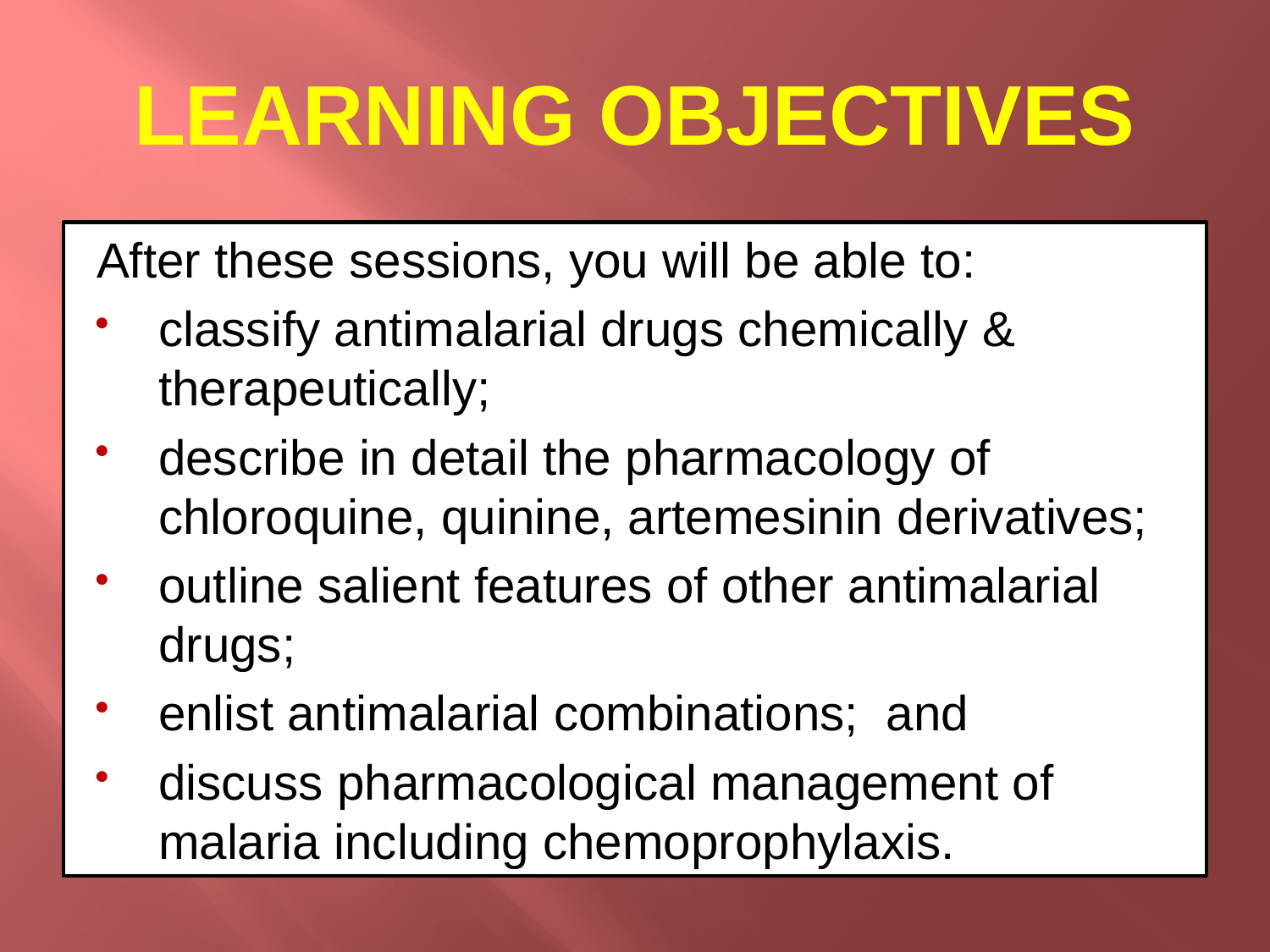

# LEARNING OBJECTIVES
After these sessions, you will be able to:
classify antimalarial drugs chemically & therapeutically;
describe in detail the pharmacology of chloroquine, quinine, artemesinin derivatives;
outline salient features of other antimalarial drugs;
enlist antimalarial combinations;  and
discuss pharmacological management of malaria including chemoprophylaxis.